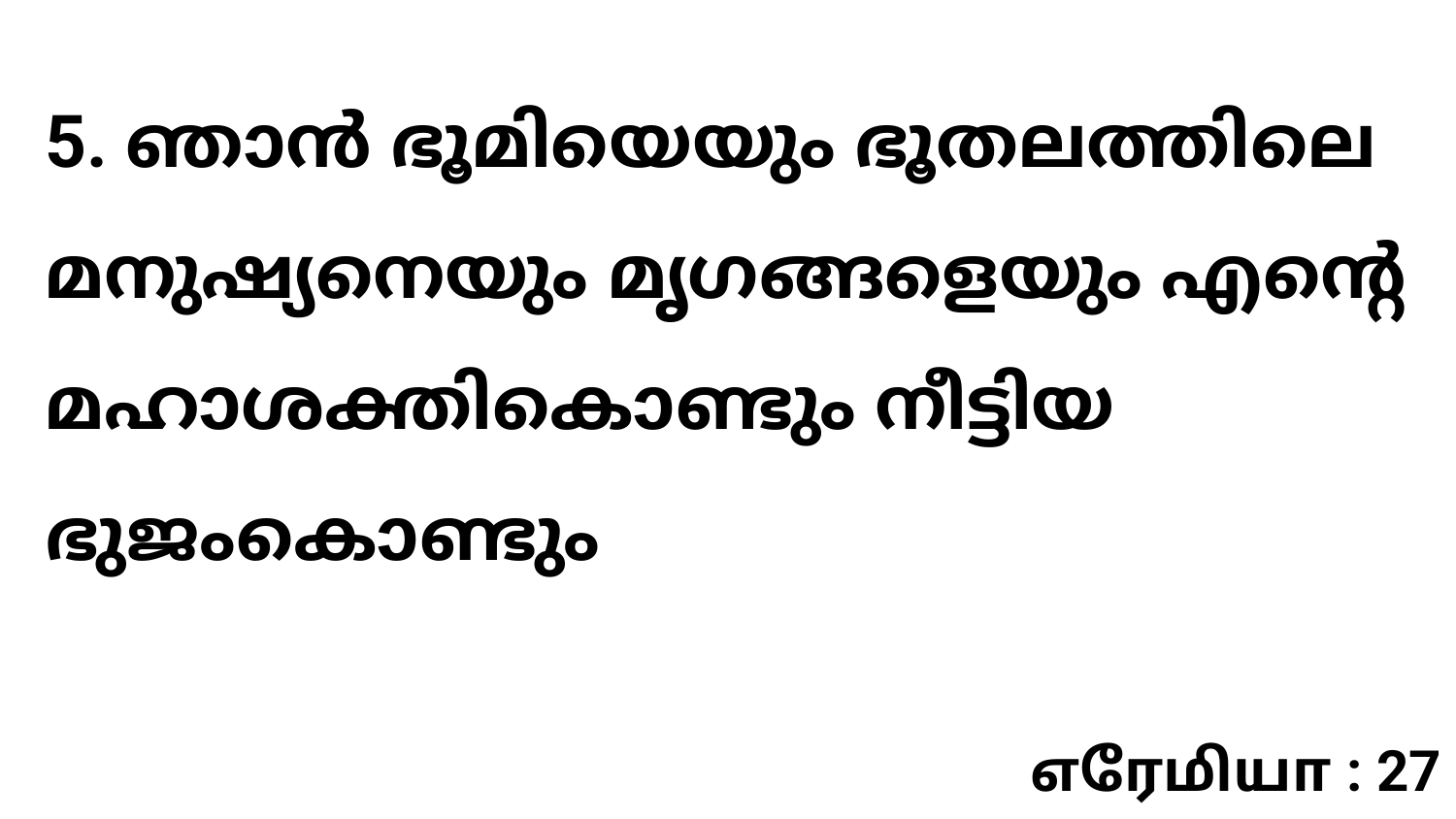

5. ഞാൻ ഭൂമിയെയും ഭൂതലത്തിലെ മനുഷ്യനെയും മൃഗങ്ങളെയും എന്റെ മഹാശക്തികൊണ്ടും നീട്ടിയ ഭുജംകൊണ്ടും
எரேமியா : 27